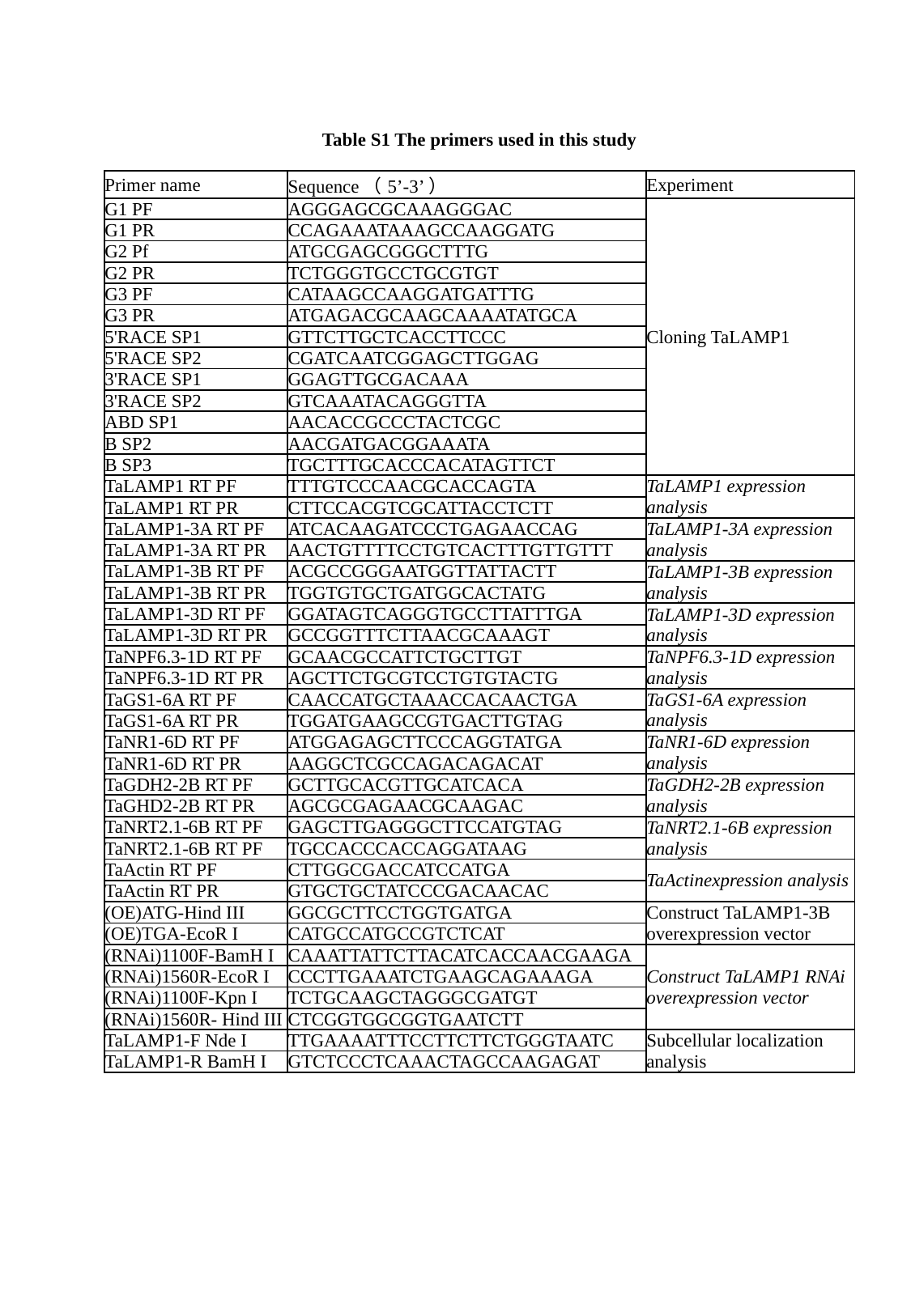

| Table S1 The primers used in this study |  |  |
| --- | --- | --- |
| Primer name | Sequence（5’-3’） | Experiment |
| G1 PF | AGGGAGCGCAAAGGGAC | Cloning TaLAMP1 |
| G1 PR | CCAGAAATAAAGCCAAGGATG |  |
| G2 Pf | ATGCGAGCGGGCTTTG |  |
| G2 PR | TCTGGGTGCCTGCGTGT |  |
| G3 PF | CATAAGCCAAGGATGATTTG |  |
| G3 PR | ATGAGACGCAAGCAAAATATGCA |  |
| 5'RACE SP1 | GTTCTTGCTCACCTTCCC |  |
| 5'RACE SP2 | CGATCAATCGGAGCTTGGAG |  |
| 3'RACE SP1 | GGAGTTGCGACAAA |  |
| 3'RACE SP2 | GTCAAATACAGGGTTA |  |
| ABD SP1 | AACACCGCCCTACTCGC |  |
| B SP2 | AACGATGACGGAAATA |  |
| B SP3 | TGCTTTGCACCCACATAGTTCT |  |
| TaLAMP1 RT PF | TTTGTCCCAACGCACCAGTA | TaLAMP1 expression analysis |
| TaLAMP1 RT PR | CTTCCACGTCGCATTACCTCTT |  |
| TaLAMP1-3A RT PF | ATCACAAGATCCCTGAGAACCAG | TaLAMP1-3A expression analysis |
| TaLAMP1-3A RT PR | AACTGTTTTCCTGTCACTTTGTTGTTT |  |
| TaLAMP1-3B RT PF | ACGCCGGGAATGGTTATTACTT | TaLAMP1-3B expression analysis |
| TaLAMP1-3B RT PR | TGGTGTGCTGATGGCACTATG |  |
| TaLAMP1-3D RT PF | GGATAGTCAGGGTGCCTTATTTGA | TaLAMP1-3D expression analysis |
| TaLAMP1-3D RT PR | GCCGGTTTCTTAACGCAAAGT |  |
| TaNPF6.3-1D RT PF | GCAACGCCATTCTGCTTGT | TaNPF6.3-1D expression analysis |
| TaNPF6.3-1D RT PR | AGCTTCTGCGTCCTGTGTACTG |  |
| TaGS1-6A RT PF | CAACCATGCTAAACCACAACTGA | TaGS1-6A expression analysis |
| TaGS1-6A RT PR | TGGATGAAGCCGTGACTTGTAG |  |
| TaNR1-6D RT PF | ATGGAGAGCTTCCCAGGTATGA | TaNR1-6D expression analysis |
| TaNR1-6D RT PR | AAGGCTCGCCAGACAGACAT |  |
| TaGDH2-2B RT PF | GCTTGCACGTTGCATCACA | TaGDH2-2B expression analysis |
| TaGHD2-2B RT PR | AGCGCGAGAACGCAAGAC |  |
| TaNRT2.1-6B RT PF | GAGCTTGAGGGCTTCCATGTAG | TaNRT2.1-6B expression analysis |
| TaNRT2.1-6B RT PF | TGCCACCCACCAGGATAAG |  |
| TaActin RT PF | CTTGGCGACCATCCATGA | TaActinexpression analysis |
| TaActin RT PR | GTGCTGCTATCCCGACAACAC |  |
| (OE)ATG-Hind III | GGCGCTTCCTGGTGATGA | Construct TaLAMP1-3B overexpression vector |
| (OE)TGA-EcoR I | CATGCCATGCCGTCTCAT |  |
| (RNAi)1100F-BamH I | CAAATTATTCTTACATCACCAACGAAGA | Construct TaLAMP1 RNAi overexpression vector |
| (RNAi)1560R-EcoR I | CCCTTGAAATCTGAAGCAGAAAGA |  |
| (RNAi)1100F-Kpn I | TCTGCAAGCTAGGGCGATGT |  |
| (RNAi)1560R- Hind III | CTCGGTGGCGGTGAATCTT |  |
| TaLAMP1-F Nde I | TTGAAAATTTCCTTCTTCTGGGTAATC | Subcellular localization analysis |
| TaLAMP1-R BamH I | GTCTCCCTCAAACTAGCCAAGAGAT |  |